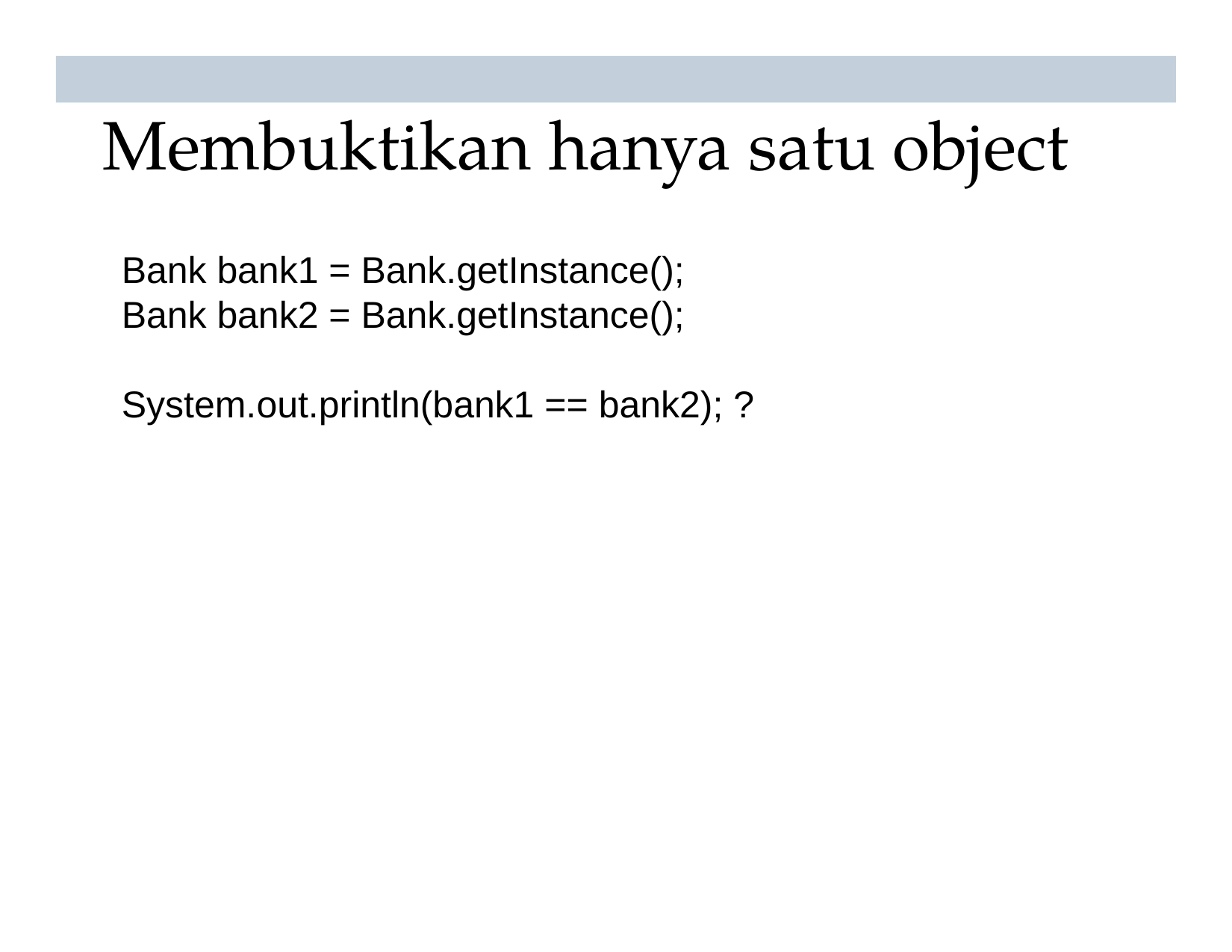

# Membuktikan hanya satu object
Bank bank1 = Bank.getInstance();
Bank bank2 = Bank.getInstance();

System.out.println(bank1 == bank2); ?